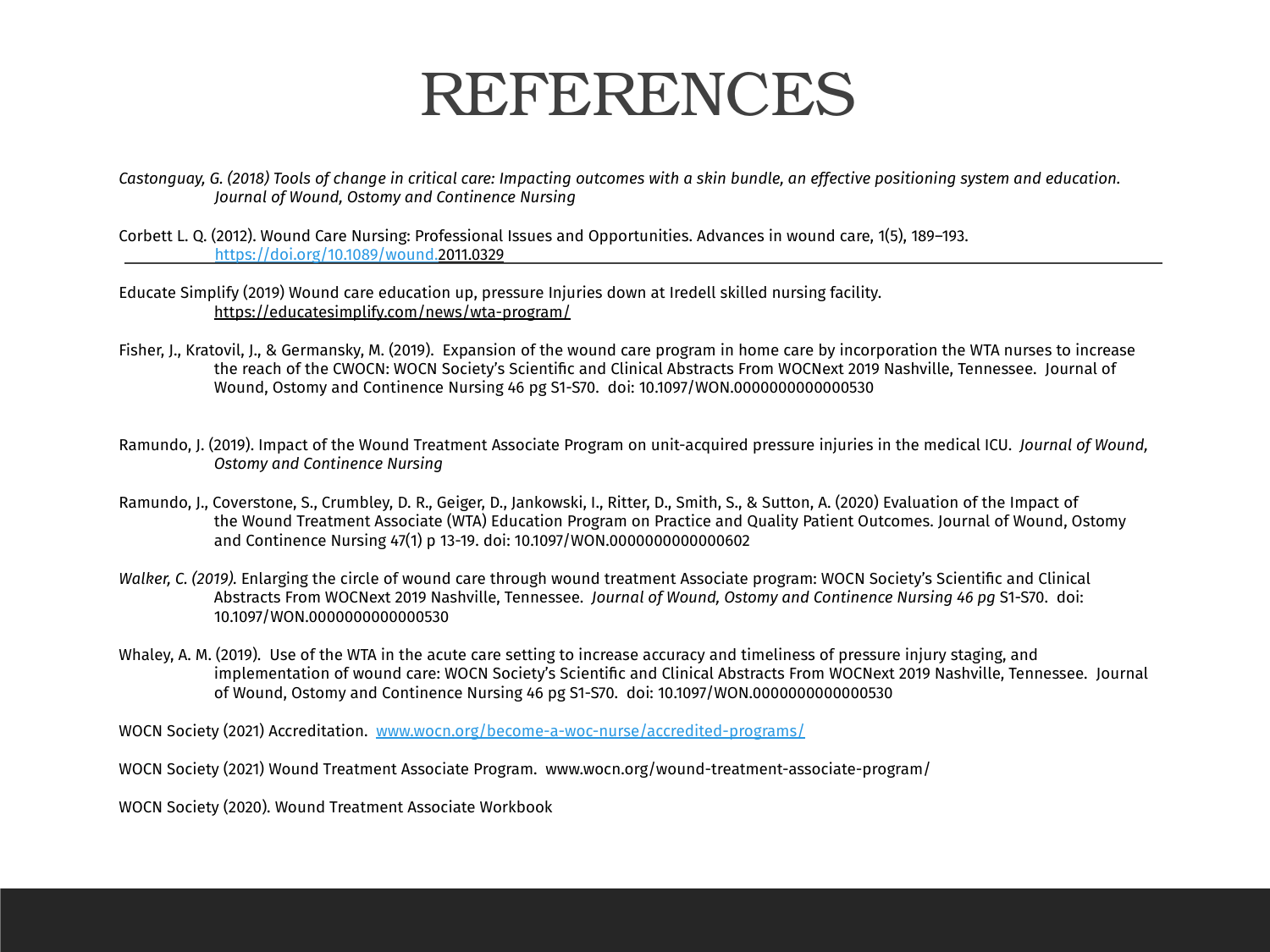

# REFERENCES
Castonguay, G. (2018) Tools of change in critical care: Impacting outcomes with a skin bundle, an effective positioning system and education. Journal of Wound, Ostomy and Continence Nursing

Corbett L. Q. (2012). Wound Care Nursing: Professional Issues and Opportunities. Advances in wound care, 1(5), 189–193. https://doi.org/10.1089/wound.2011.0329

Educate Simplify (2019) Wound care education up, pressure Injuries down at Iredell skilled nursing facility.  https://educatesimplify.com/news/wta-program/

Fisher, J., Kratovil, J., & Germansky, M. (2019).  Expansion of the wound care program in home care by incorporation the WTA nurses to increase the reach of the CWOCN: WOCN Society’s Scientific and Clinical Abstracts From WOCNext 2019 Nashville, Tennessee.  Journal of Wound, Ostomy and Continence Nursing 46 pg S1-S70.  doi: 10.1097/WON.0000000000000530

Ramundo, J. (2019). Impact of the Wound Treatment Associate Program on unit-acquired pressure injuries in the medical ICU.  Journal of Wound, Ostomy and Continence Nursing

Ramundo, J., Coverstone, S., Crumbley, D. R., Geiger, D., Jankowski, I., Ritter, D., Smith, S., & Sutton, A. (2020) Evaluation of the Impact of the Wound Treatment Associate (WTA) Education Program on Practice and Quality Patient Outcomes. Journal of Wound, Ostomy and Continence Nursing 47(1) p 13-19. doi: 10.1097/WON.0000000000000602

Walker, C. (2019). Enlarging the circle of wound care through wound treatment Associate program: WOCN Society’s Scientific and Clinical Abstracts From WOCNext 2019 Nashville, Tennessee.  Journal of Wound, Ostomy and Continence Nursing 46 pg S1-S70.  doi: 10.1097/WON.0000000000000530

Whaley, A. M. (2019).  Use of the WTA in the acute care setting to increase accuracy and timeliness of pressure injury staging, and implementation of wound care: WOCN Society’s Scientific and Clinical Abstracts From WOCNext 2019 Nashville, Tennessee.  Journal of Wound, Ostomy and Continence Nursing 46 pg S1-S70.  doi: 10.1097/WON.0000000000000530

WOCN Society (2021) Accreditation.  www.wocn.org/become-a-woc-nurse/accredited-programs/

WOCN Society (2021) Wound Treatment Associate Program.  www.wocn.org/wound-treatment-associate-program/

WOCN Society (2020). Wound Treatment Associate Workbook